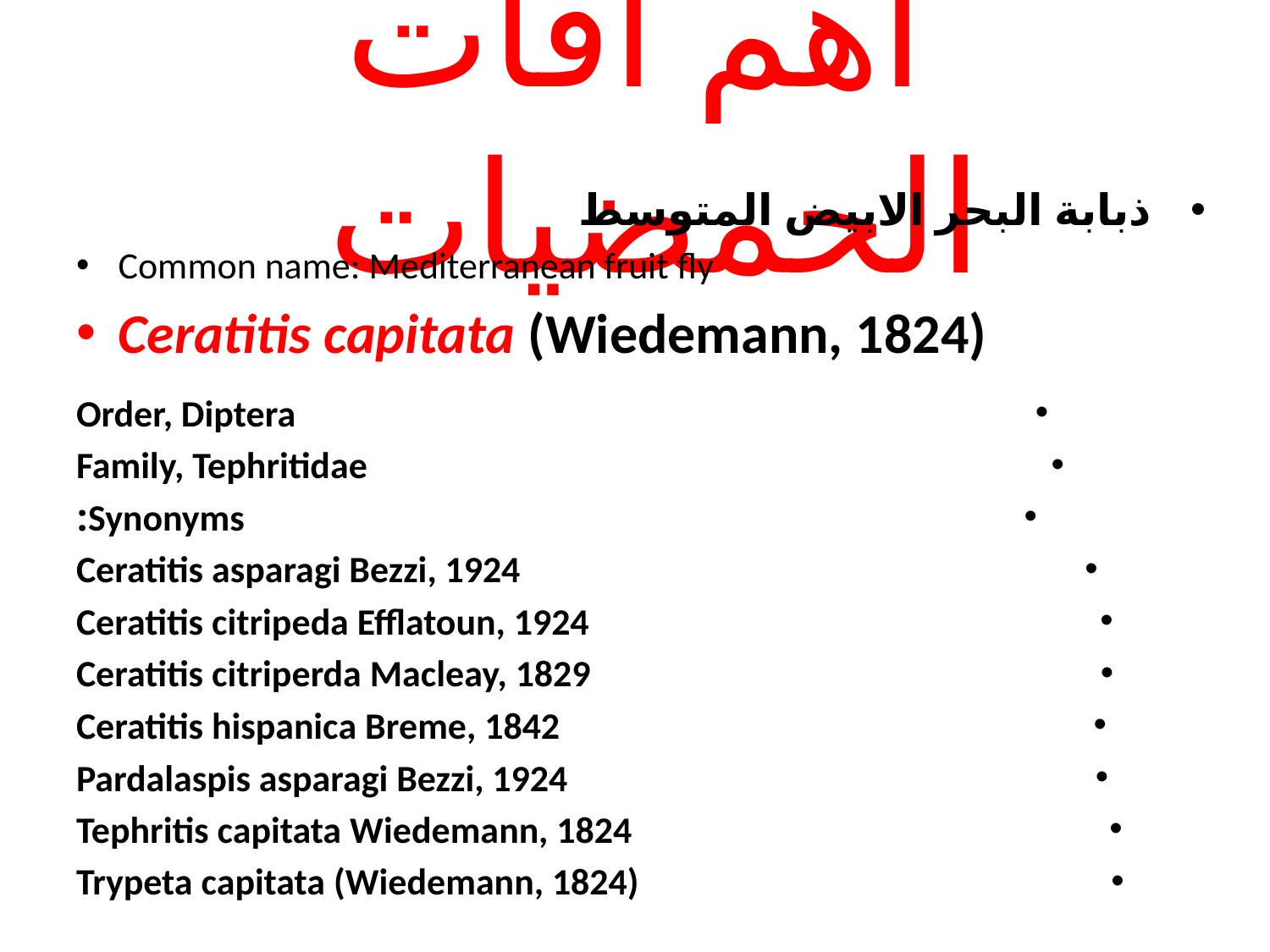

# اهم آفات الحمضيات
ذبابة البحر الابيض المتوسط
Common name: Mediterranean fruit fly
Ceratitis capitata (Wiedemann, 1824)

Order, Diptera
Family, Tephritidae
Synonyms:
Ceratitis asparagi Bezzi, 1924
Ceratitis citripeda Efflatoun, 1924
Ceratitis citriperda Macleay, 1829
Ceratitis hispanica Breme, 1842
Pardalaspis asparagi Bezzi, 1924
Tephritis capitata Wiedemann, 1824
Trypeta capitata (Wiedemann, 1824)